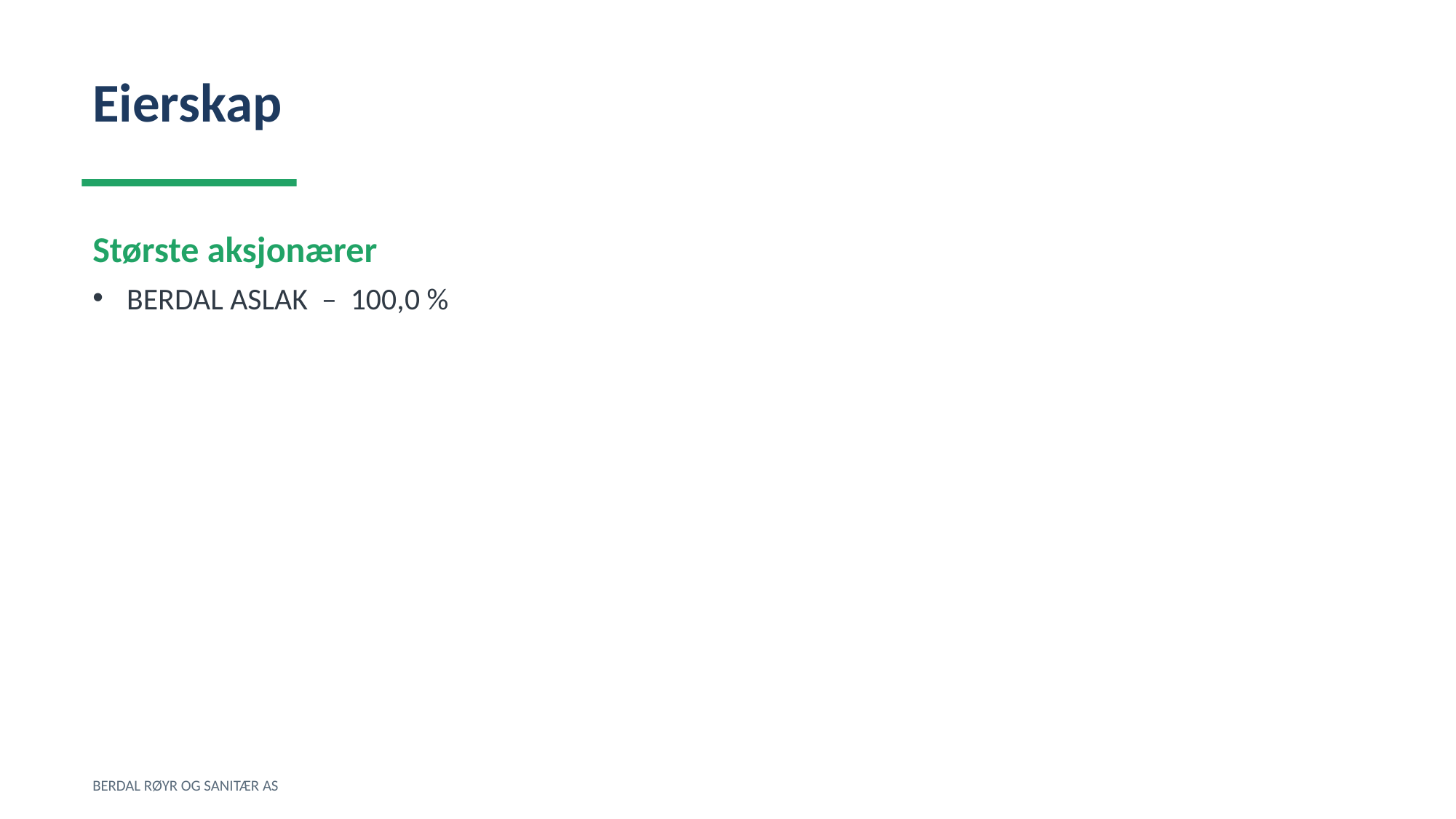

Eierskap

Største aksjonærer
BERDAL ASLAK  –  100,0 %
BERDAL RØYR OG SANITÆR AS